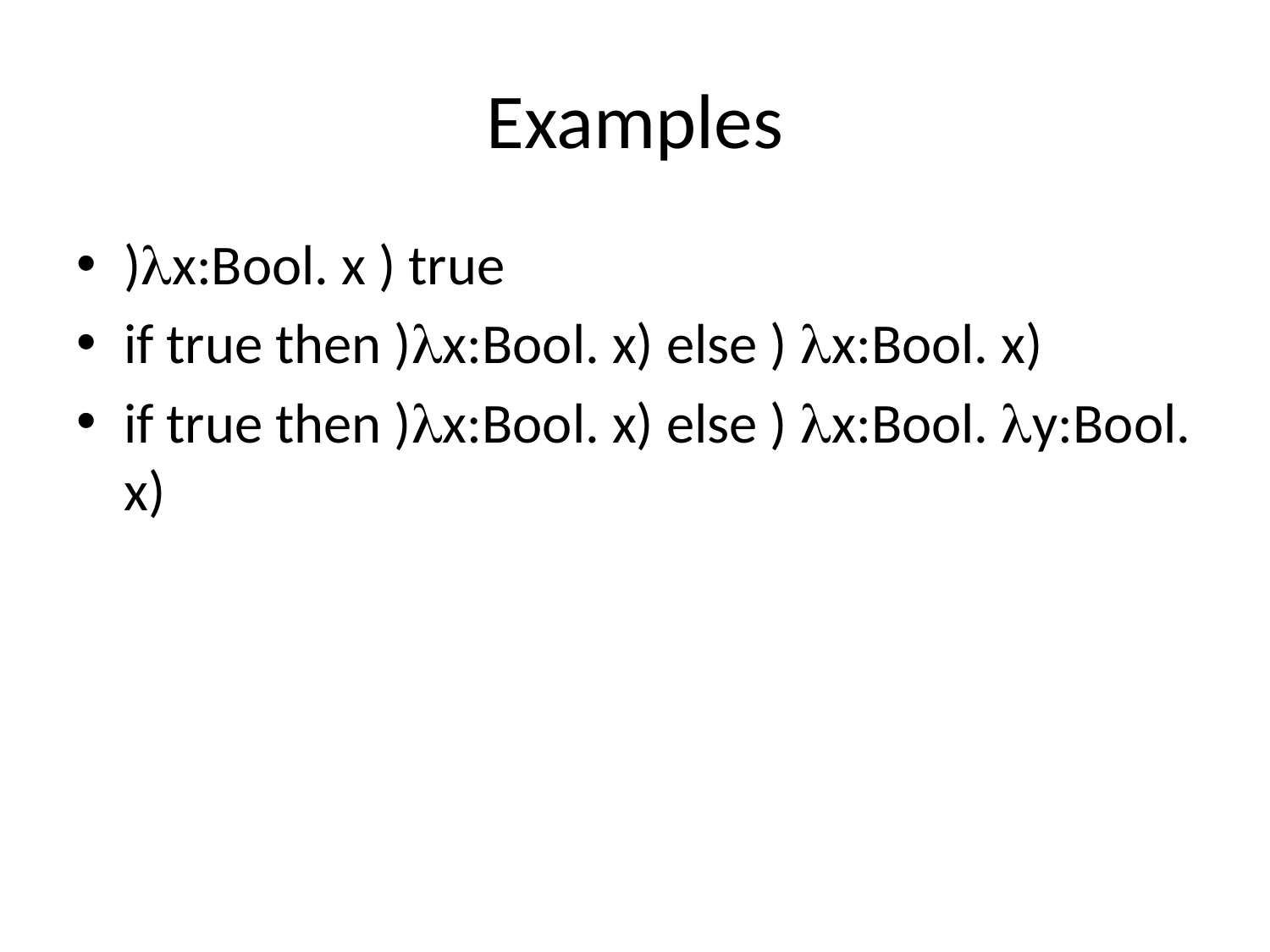

# Examples
)λx:Bool. x ) true
if true then )λx:Bool. x) else ) λx:Bool. x)
if true then )λx:Bool. x) else ) λx:Bool. λy:Bool. x)